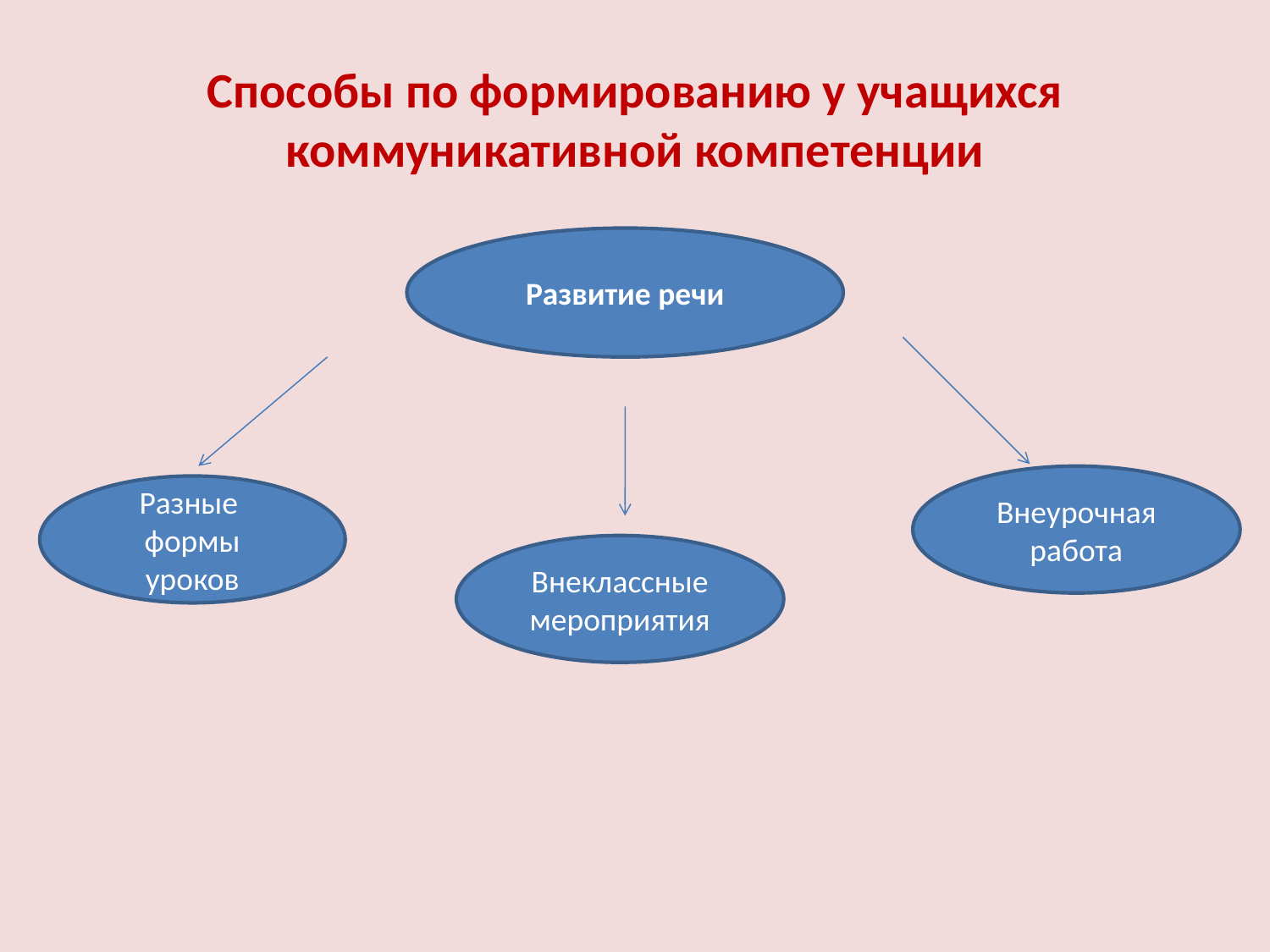

# Способы по формированию у учащихся коммуникативной компетенции

Развитие речи
Внеурочная работа
Разные  формы уроков
Внеклассные мероприятия